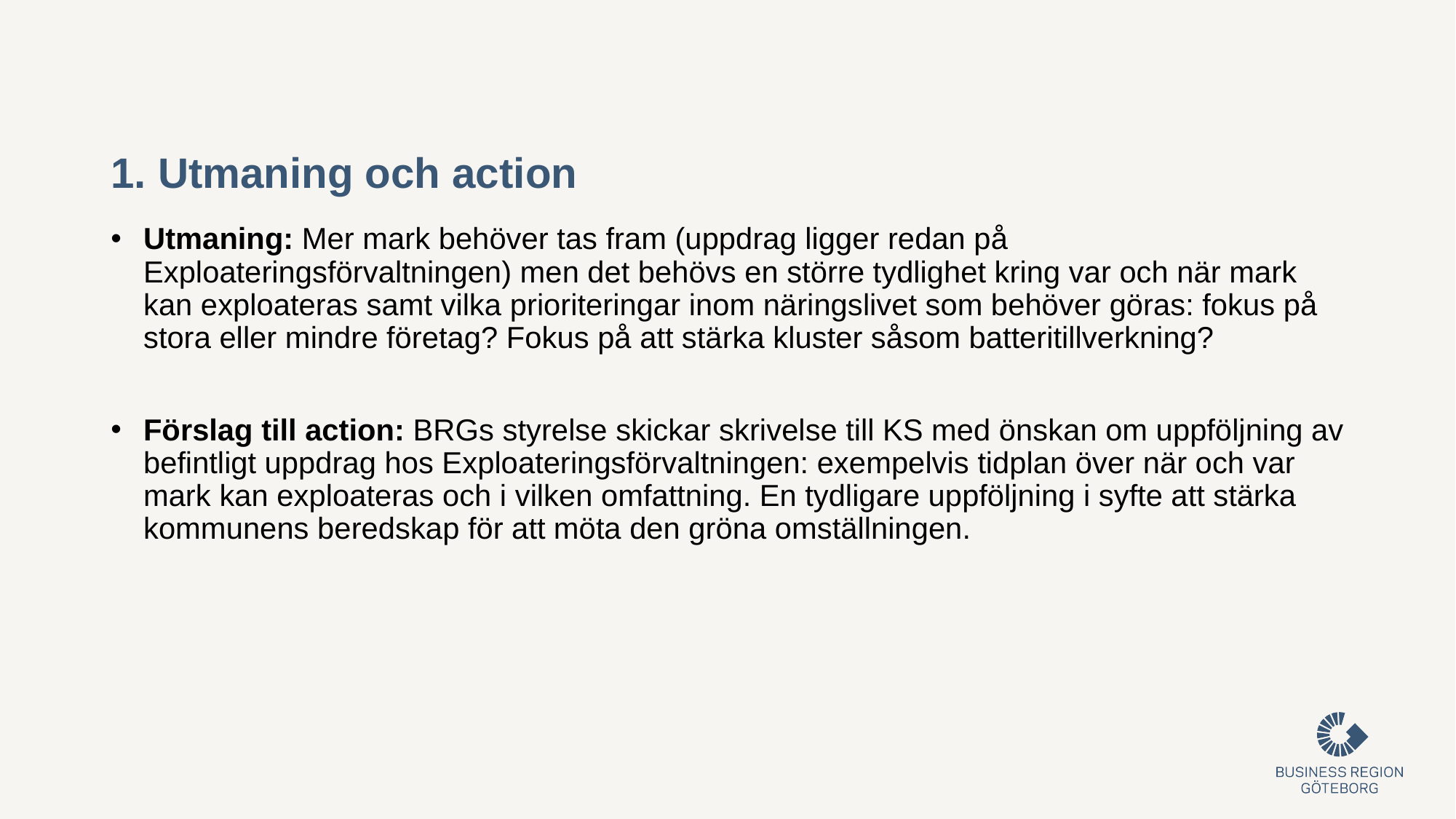

# 1. Utmaning och action
Utmaning: Mer mark behöver tas fram (uppdrag ligger redan på Exploateringsförvaltningen) men det behövs en större tydlighet kring var och när mark kan exploateras samt vilka prioriteringar inom näringslivet som behöver göras: fokus på stora eller mindre företag? Fokus på att stärka kluster såsom batteritillverkning?

Förslag till action: BRGs styrelse skickar skrivelse till KS med önskan om uppföljning av befintligt uppdrag hos Exploateringsförvaltningen: exempelvis tidplan över när och var mark kan exploateras och i vilken omfattning. En tydligare uppföljning i syfte att stärka kommunens beredskap för att möta den gröna omställningen.